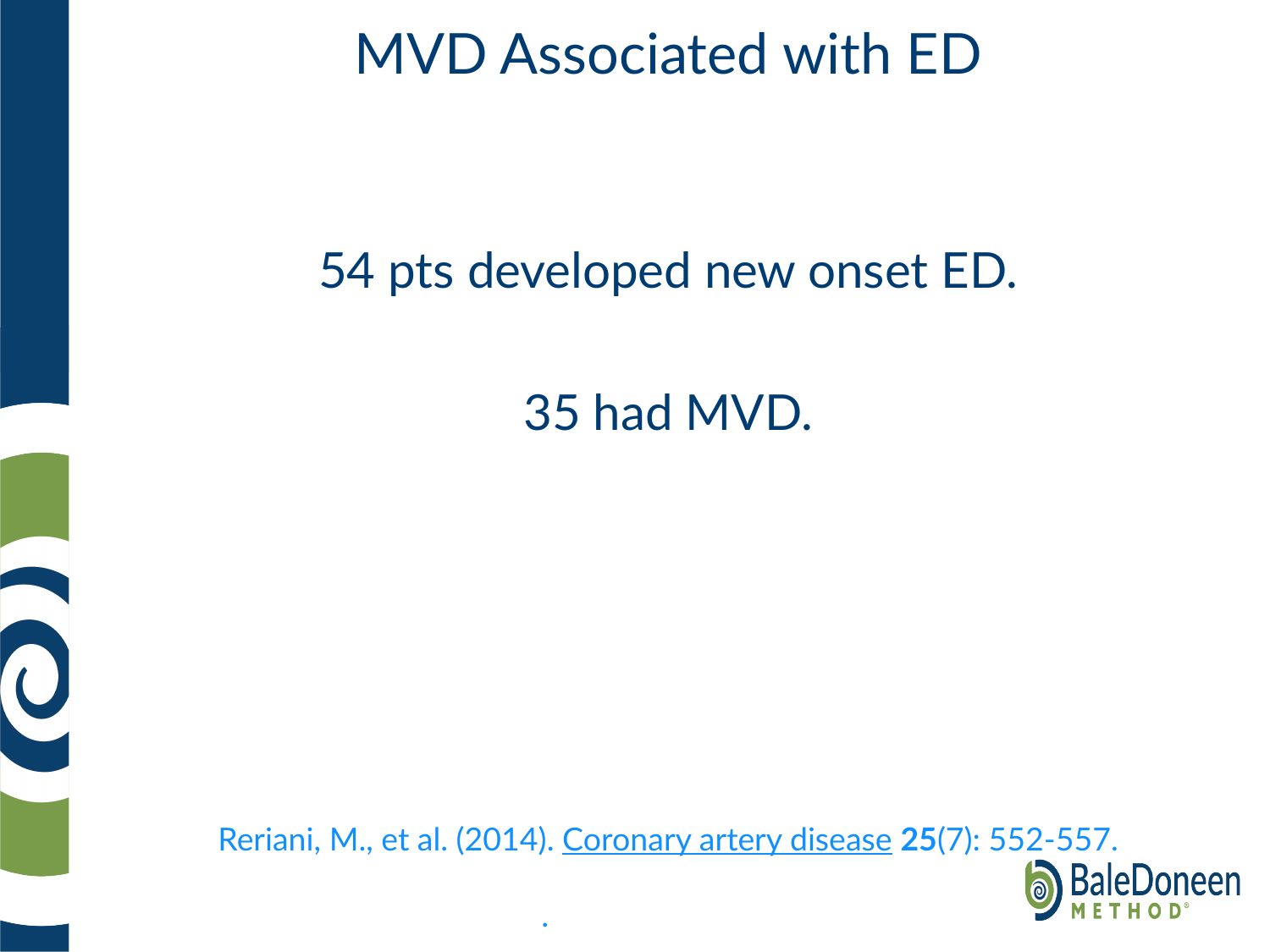

# MVD Associated with ED
54 pts developed new onset ED.

35 had MVD.
Reriani, M., et al. (2014). Coronary artery disease 25(7): 552-557.

.